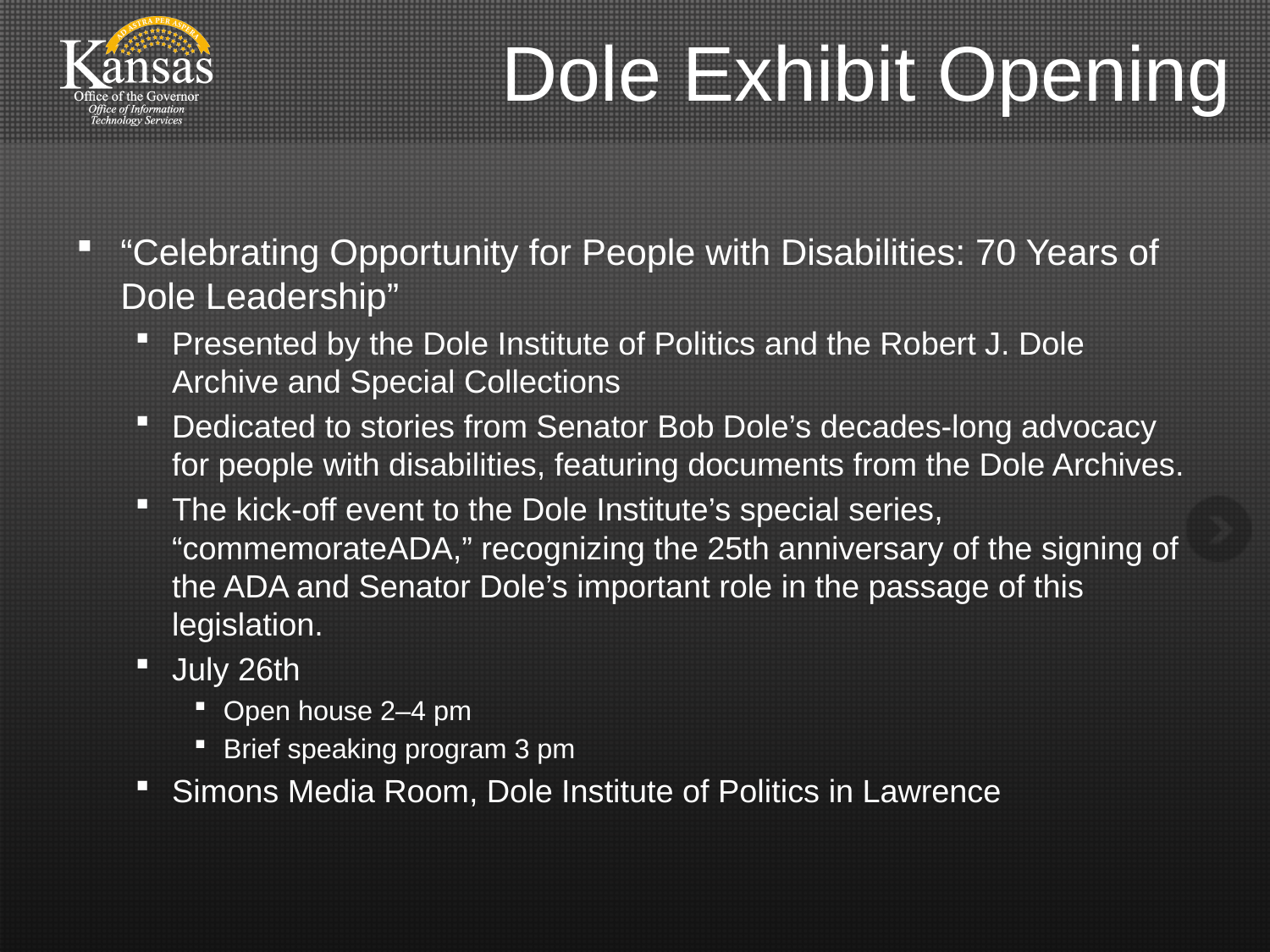

# Dole Exhibit Opening
“Celebrating Opportunity for People with Disabilities: 70 Years of Dole Leadership”
Presented by the Dole Institute of Politics and the Robert J. Dole Archive and Special Collections
Dedicated to stories from Senator Bob Dole’s decades-long advocacy for people with disabilities, featuring documents from the Dole Archives.
The kick-off event to the Dole Institute’s special series, “commemorateADA,” recognizing the 25th anniversary of the signing of the ADA and Senator Dole’s important role in the passage of this legislation.
July 26th
Open house 2–4 pm
Brief speaking program 3 pm
Simons Media Room, Dole Institute of Politics in Lawrence